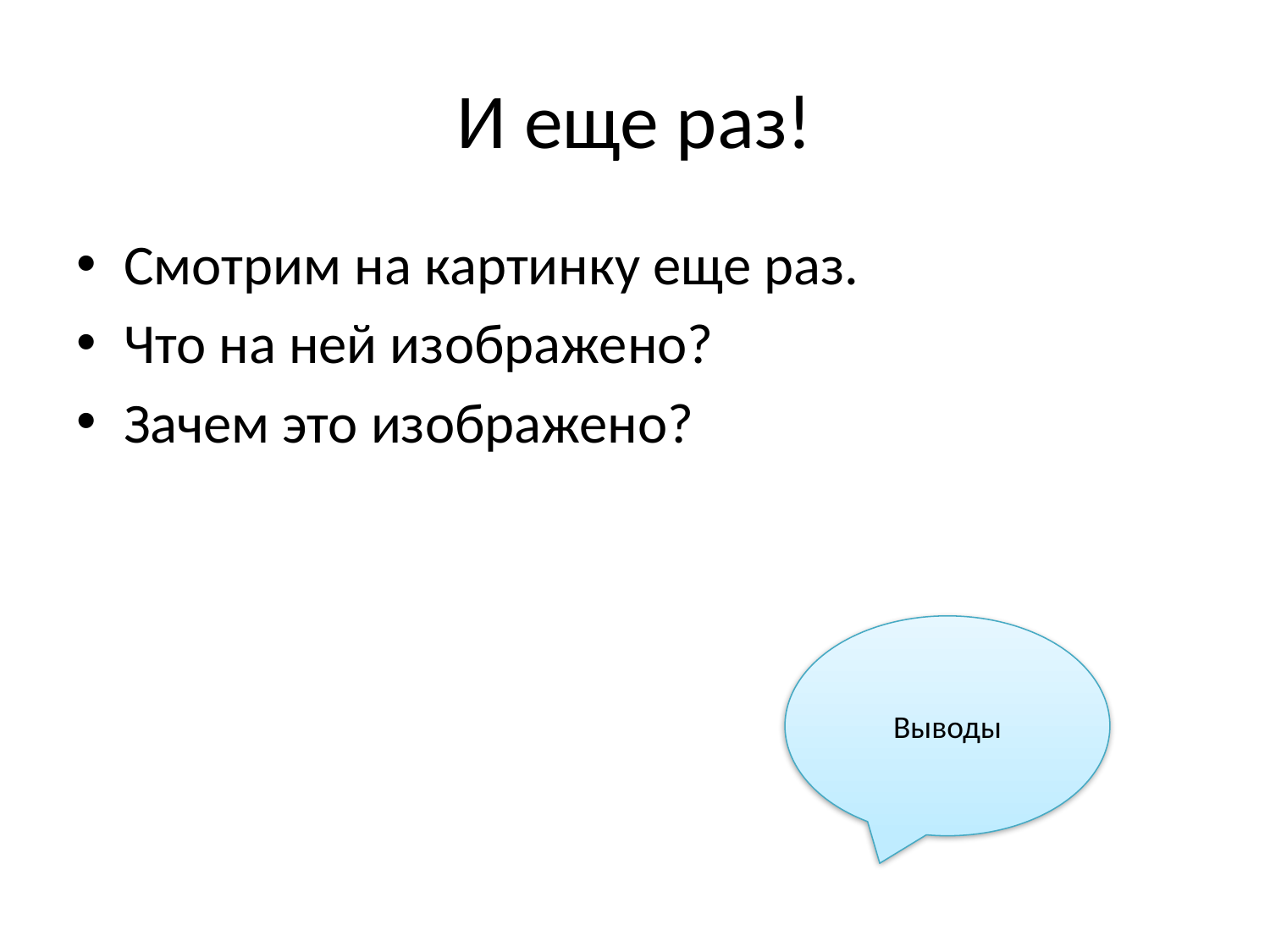

# И еще раз!
Смотрим на картинку еще раз.
Что на ней изображено?
Зачем это изображено?

Выводы